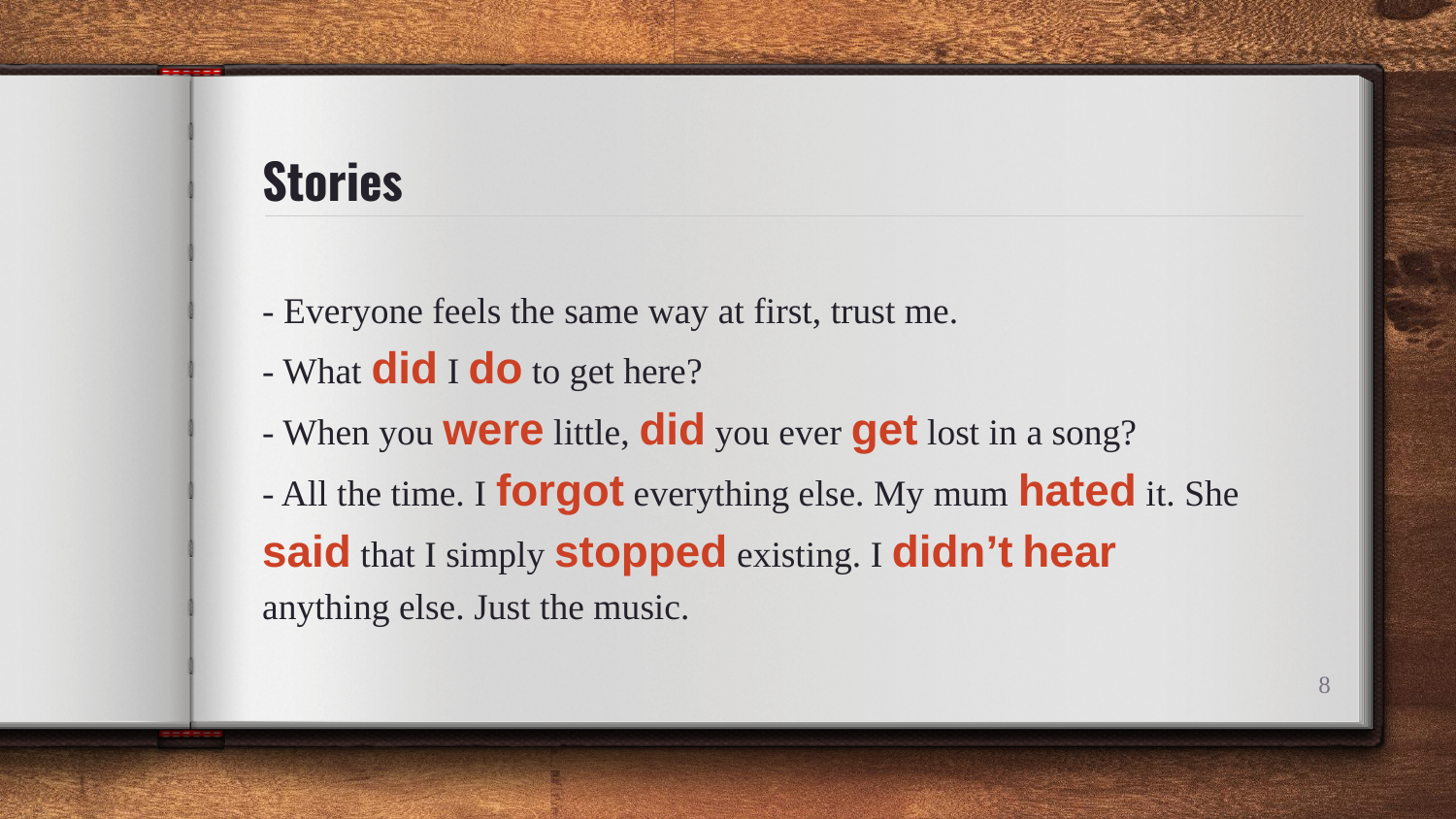

# Stories
- Everyone feels the same way at first, trust me.
- What did I do to get here?
- When you were little, did you ever get lost in a song?
- All the time. I forgot everything else. My mum hated it. She said that I simply stopped existing. I didn’t hear anything else. Just the music.
8